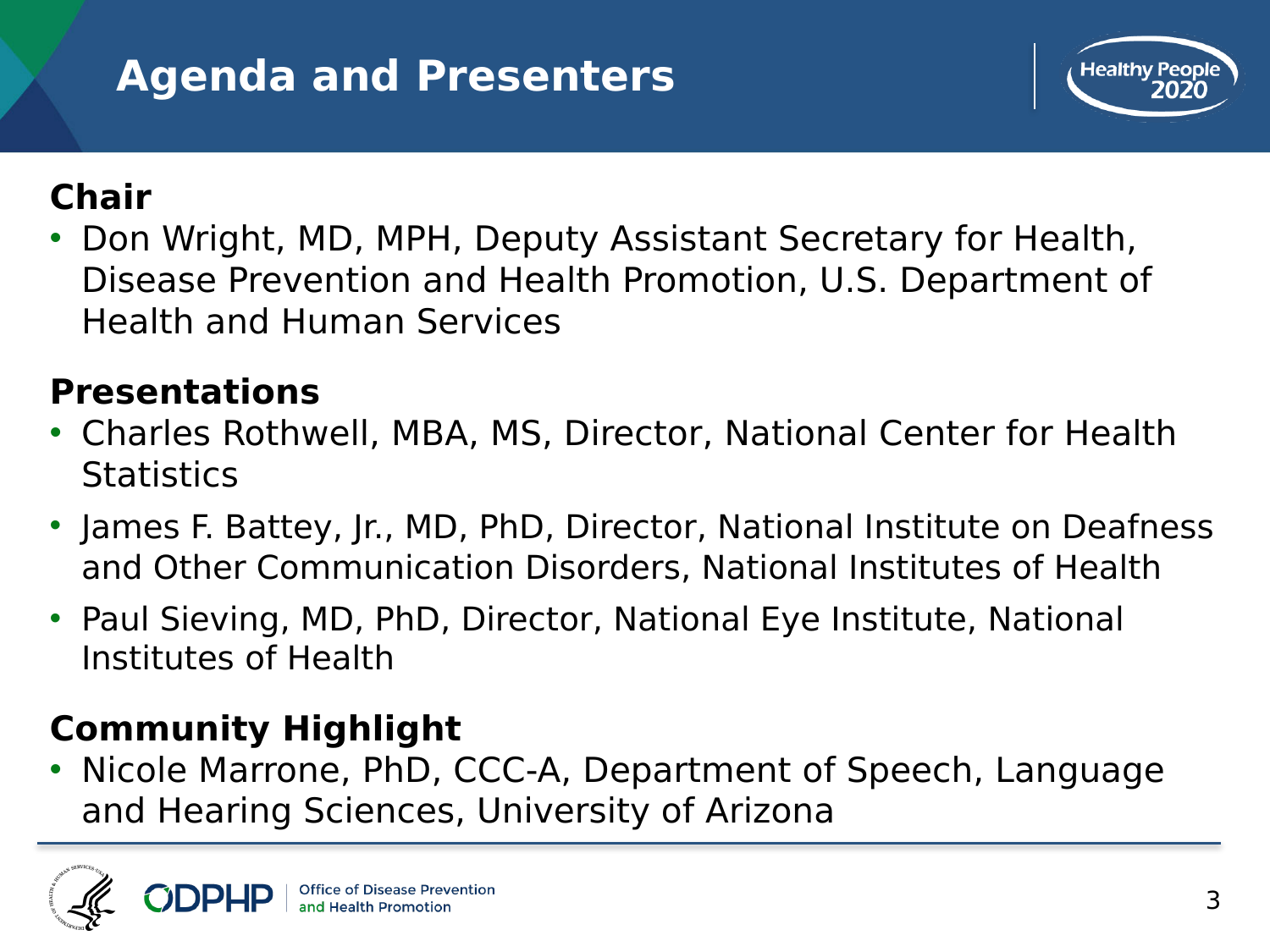

# Agenda and Presenters
Chair
Don Wright, MD, MPH, Deputy Assistant Secretary for Health, Disease Prevention and Health Promotion, U.S. Department of Health and Human Services

Presentations
Charles Rothwell, MBA, MS, Director, National Center for Health Statistics

James F. Battey, Jr., MD, PhD, Director, National Institute on Deafness and Other Communication Disorders, National Institutes of Health

Paul Sieving, MD, PhD, Director, National Eye Institute, National Institutes of Health

Community Highlight
Nicole Marrone, PhD, CCC-A, Department of Speech, Language and Hearing Sciences, University of Arizona
3